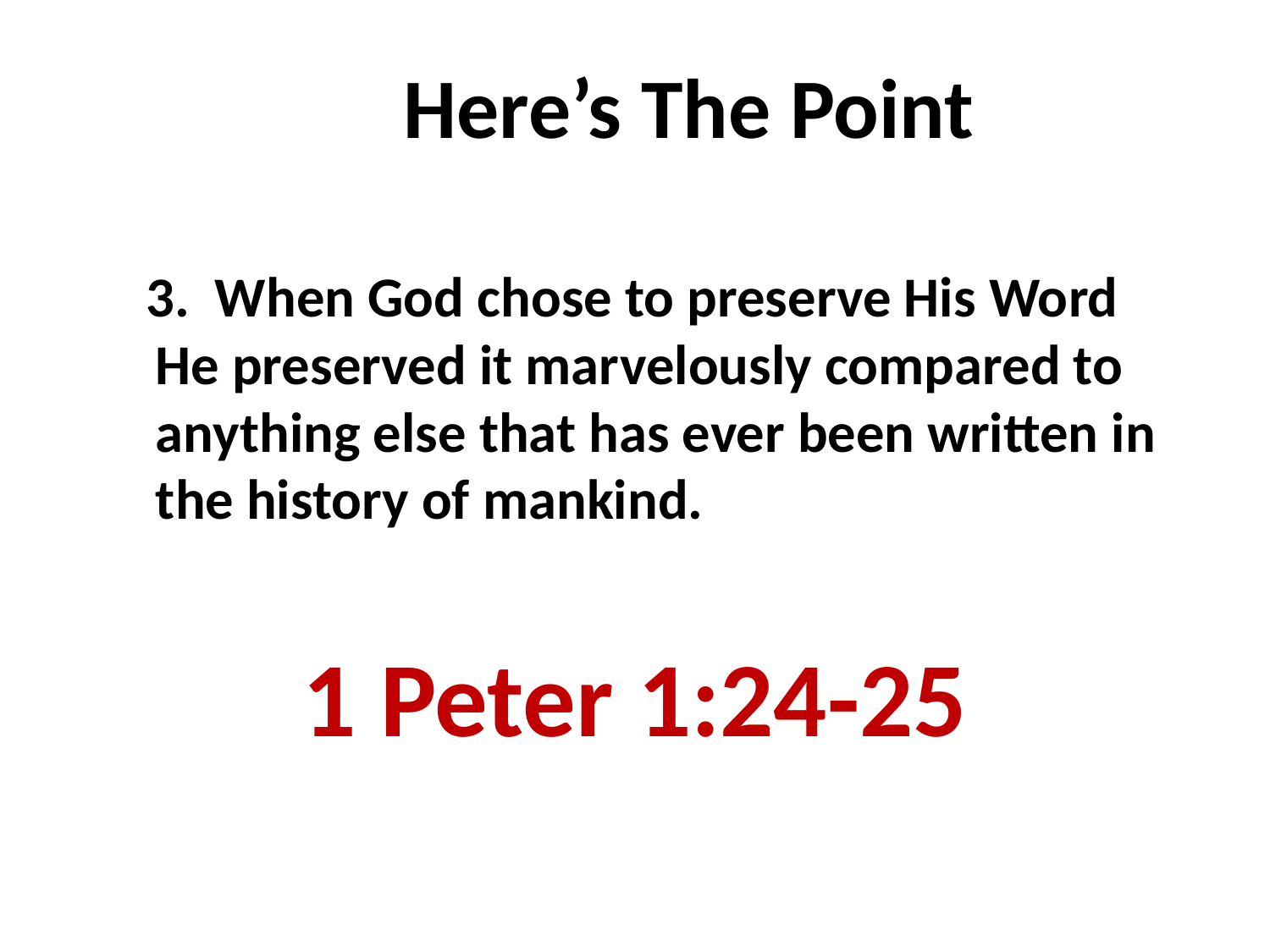

Here’s The Point
   3.  When God chose to preserve His Word He preserved it marvelously compared to anything else that has ever been written in the history of mankind.

1 Peter 1:24-25